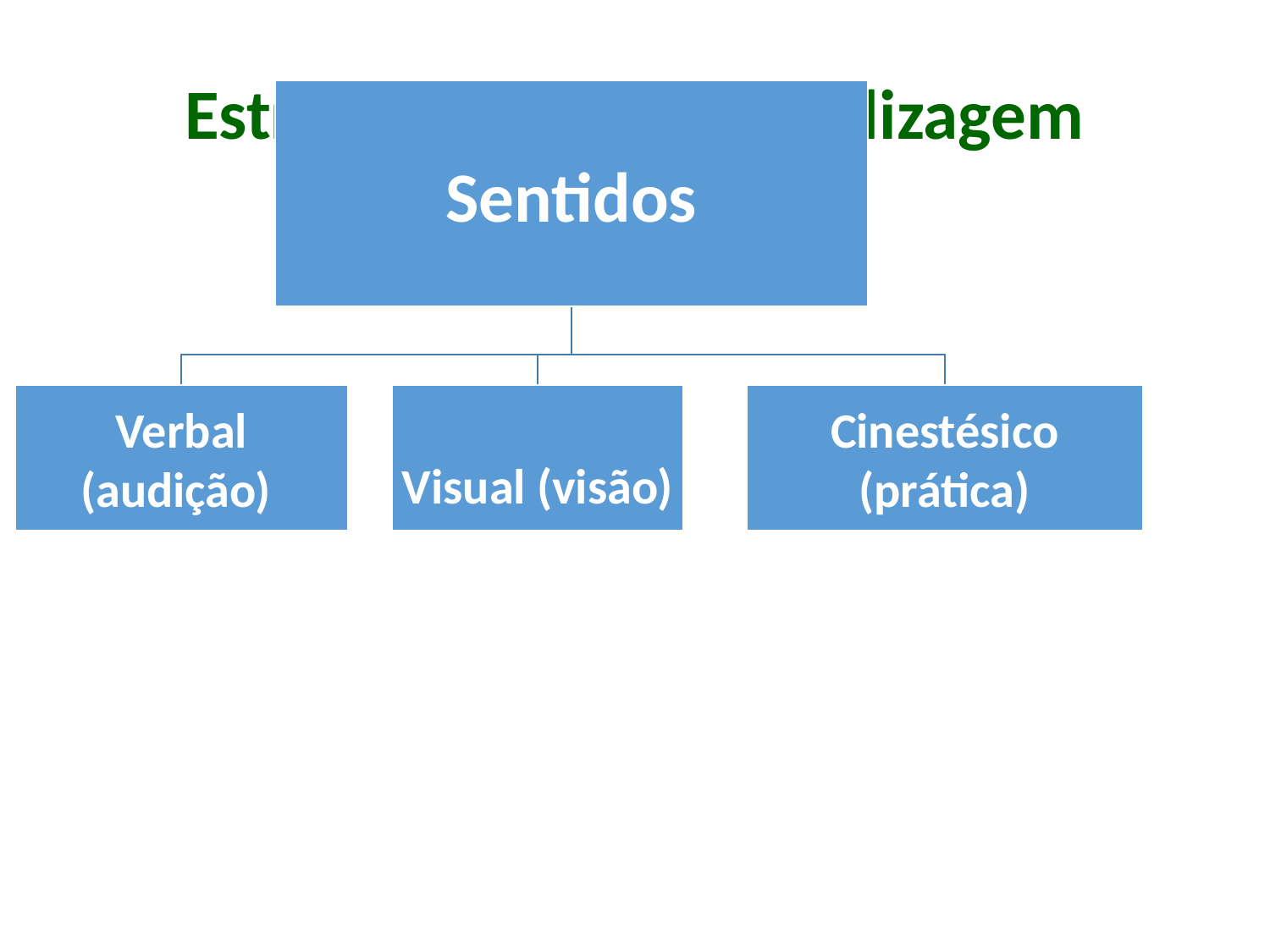

# Estratégias para Aprendizagem
Sentidos
Verbal (audição)
Visual (visão)
Cinestésico (prática)